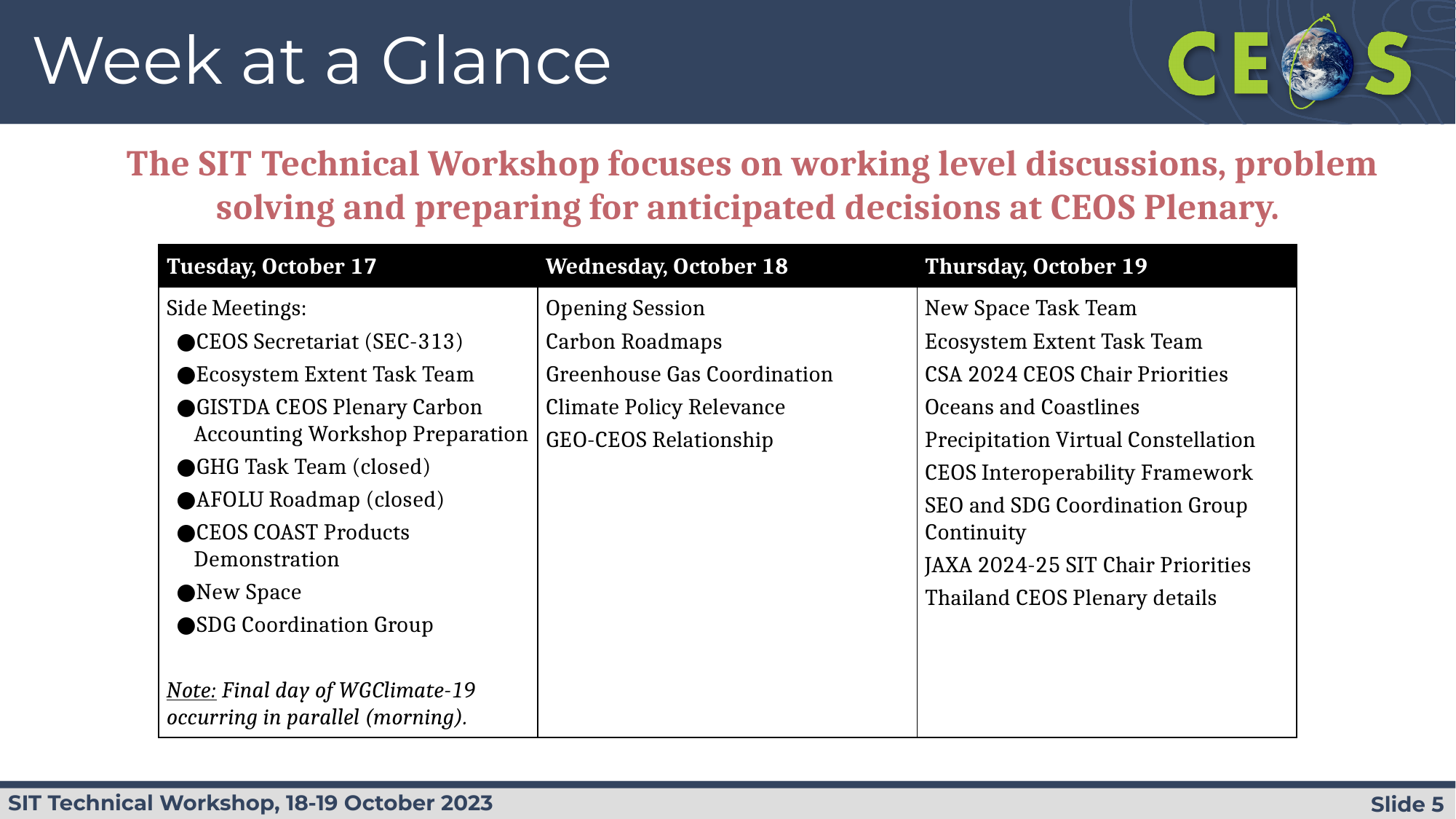

# Week at a Glance
The SIT Technical Workshop focuses on working level discussions, problem solving and preparing for anticipated decisions at CEOS Plenary.
| Tuesday, October 17 | Wednesday, October 18 | Thursday, October 19 |
| --- | --- | --- |
| Side Meetings: CEOS Secretariat (SEC-313) Ecosystem Extent Task Team GISTDA CEOS Plenary Carbon Accounting Workshop Preparation GHG Task Team (closed) AFOLU Roadmap (closed) CEOS COAST Products Demonstration New Space SDG Coordination Group Note: Final day of WGClimate-19 occurring in parallel (morning). | Opening Session Carbon Roadmaps Greenhouse Gas Coordination Climate Policy Relevance GEO-CEOS Relationship | New Space Task Team Ecosystem Extent Task Team CSA 2024 CEOS Chair Priorities Oceans and Coastlines Precipitation Virtual Constellation CEOS Interoperability Framework SEO and SDG Coordination Group Continuity JAXA 2024-25 SIT Chair Priorities Thailand CEOS Plenary details |